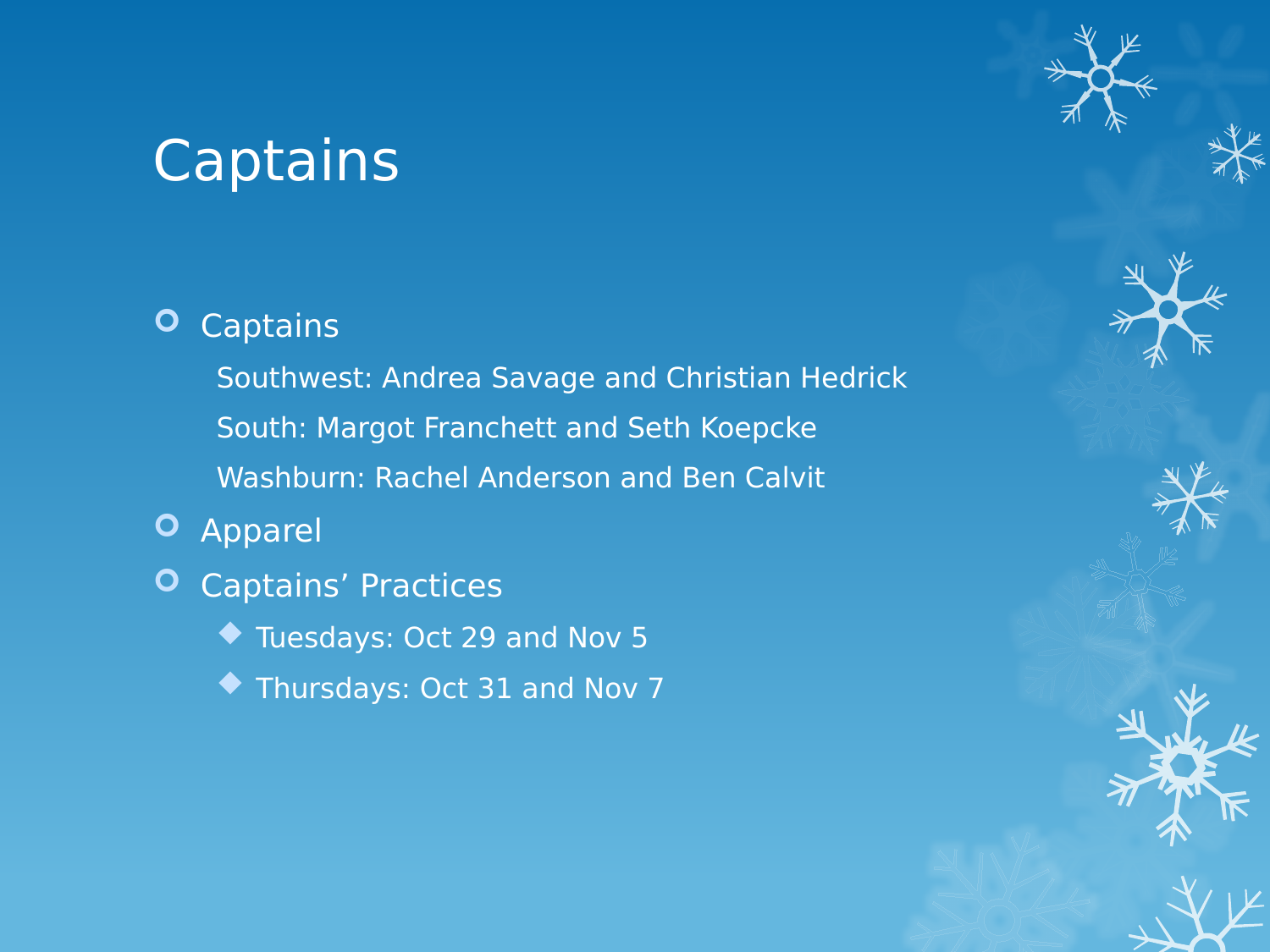

# Captains
Captains
Southwest: Andrea Savage and Christian Hedrick
South: Margot Franchett and Seth Koepcke
Washburn: Rachel Anderson and Ben Calvit
Apparel
Captains’ Practices
Tuesdays: Oct 29 and Nov 5
Thursdays: Oct 31 and Nov 7